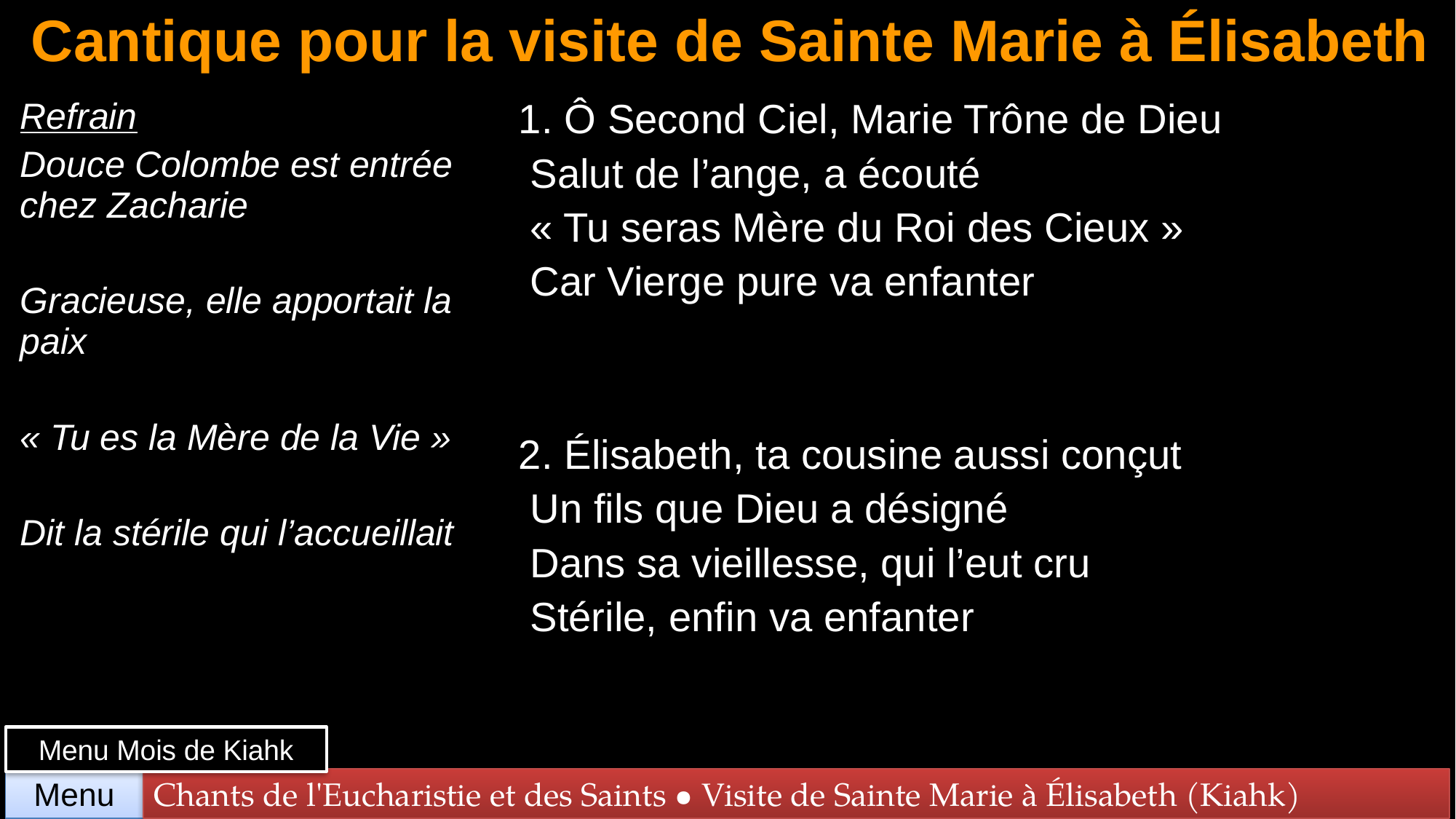

# Cantique pour la visite de Sainte Marie à Élisabeth
| Refrain Douce Colombe est entrée chez Zacharie Gracieuse, elle apportait la paix « Tu es la Mère de la Vie » Dit la stérile qui l’accueillait | 1. Ô Second Ciel, Marie Trône de Dieu Salut de l’ange, a écouté « Tu seras Mère du Roi des Cieux » Car Vierge pure va enfanter |
| --- | --- |
|  | 2. Élisabeth, ta cousine aussi conçut Un fils que Dieu a désigné Dans sa vieillesse, qui l’eut cru Stérile, enfin va enfanter |

Menu Mois de Kiahk
Chants de l'Eucharistie et des Saints • Visite de Sainte Marie à Élisabeth (Kiahk)
Menu